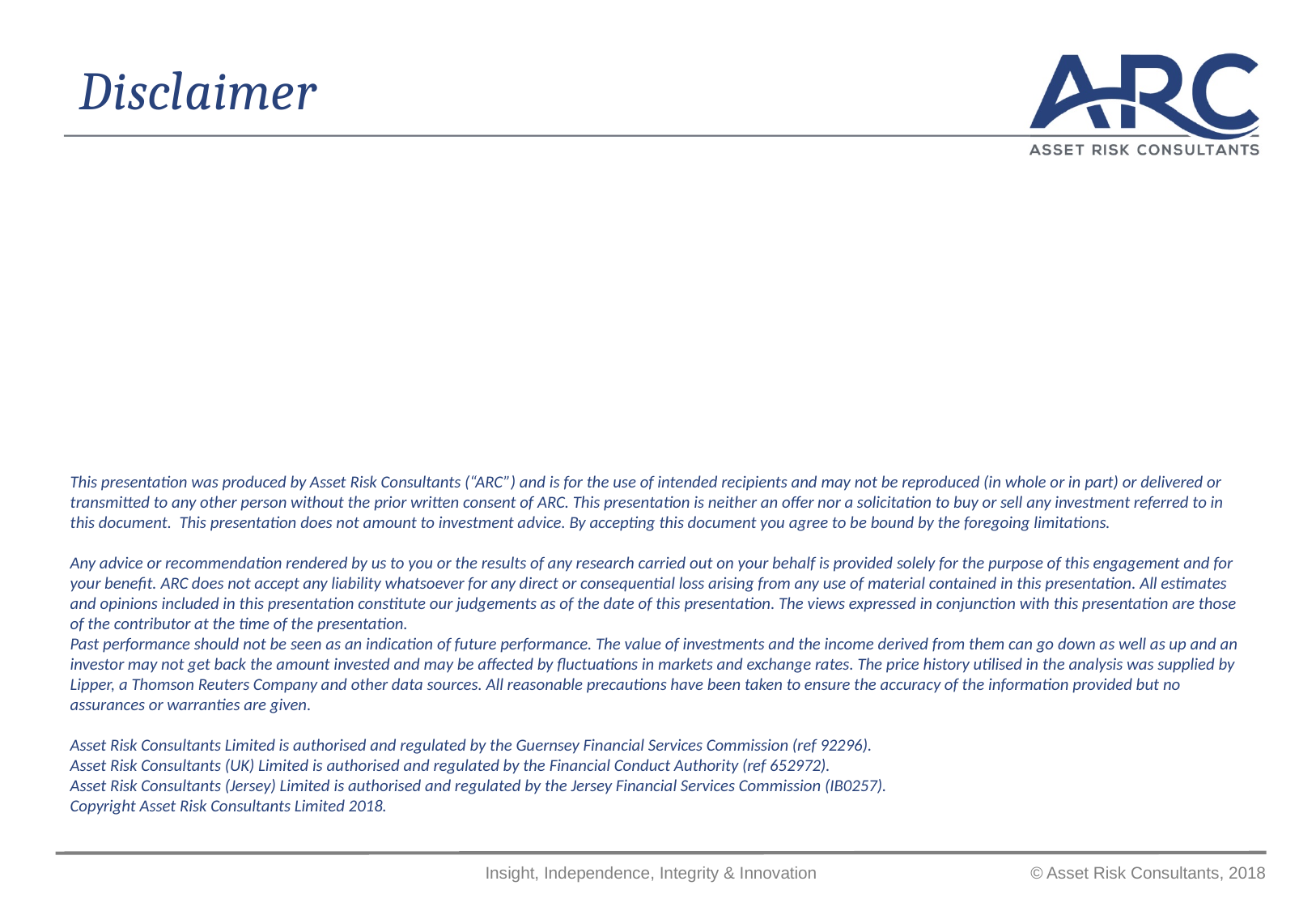

# Disclaimer
This presentation was produced by Asset Risk Consultants (“ARC”) and is for the use of intended recipients and may not be reproduced (in whole or in part) or delivered or transmitted to any other person without the prior written consent of ARC. This presentation is neither an offer nor a solicitation to buy or sell any investment referred to in this document.  This presentation does not amount to investment advice. By accepting this document you agree to be bound by the foregoing limitations.

Any advice or recommendation rendered by us to you or the results of any research carried out on your behalf is provided solely for the purpose of this engagement and for your benefit. ARC does not accept any liability whatsoever for any direct or consequential loss arising from any use of material contained in this presentation. All estimates and opinions included in this presentation constitute our judgements as of the date of this presentation. The views expressed in conjunction with this presentation are those of the contributor at the time of the presentation.
Past performance should not be seen as an indication of future performance. The value of investments and the income derived from them can go down as well as up and an investor may not get back the amount invested and may be affected by fluctuations in markets and exchange rates. The price history utilised in the analysis was supplied by Lipper, a Thomson Reuters Company and other data sources. All reasonable precautions have been taken to ensure the accuracy of the information provided but no assurances or warranties are given.

Asset Risk Consultants Limited is authorised and regulated by the Guernsey Financial Services Commission (ref 92296).
Asset Risk Consultants (UK) Limited is authorised and regulated by the Financial Conduct Authority (ref 652972).
Asset Risk Consultants (Jersey) Limited is authorised and regulated by the Jersey Financial Services Commission (IB0257).
Copyright Asset Risk Consultants Limited 2018.